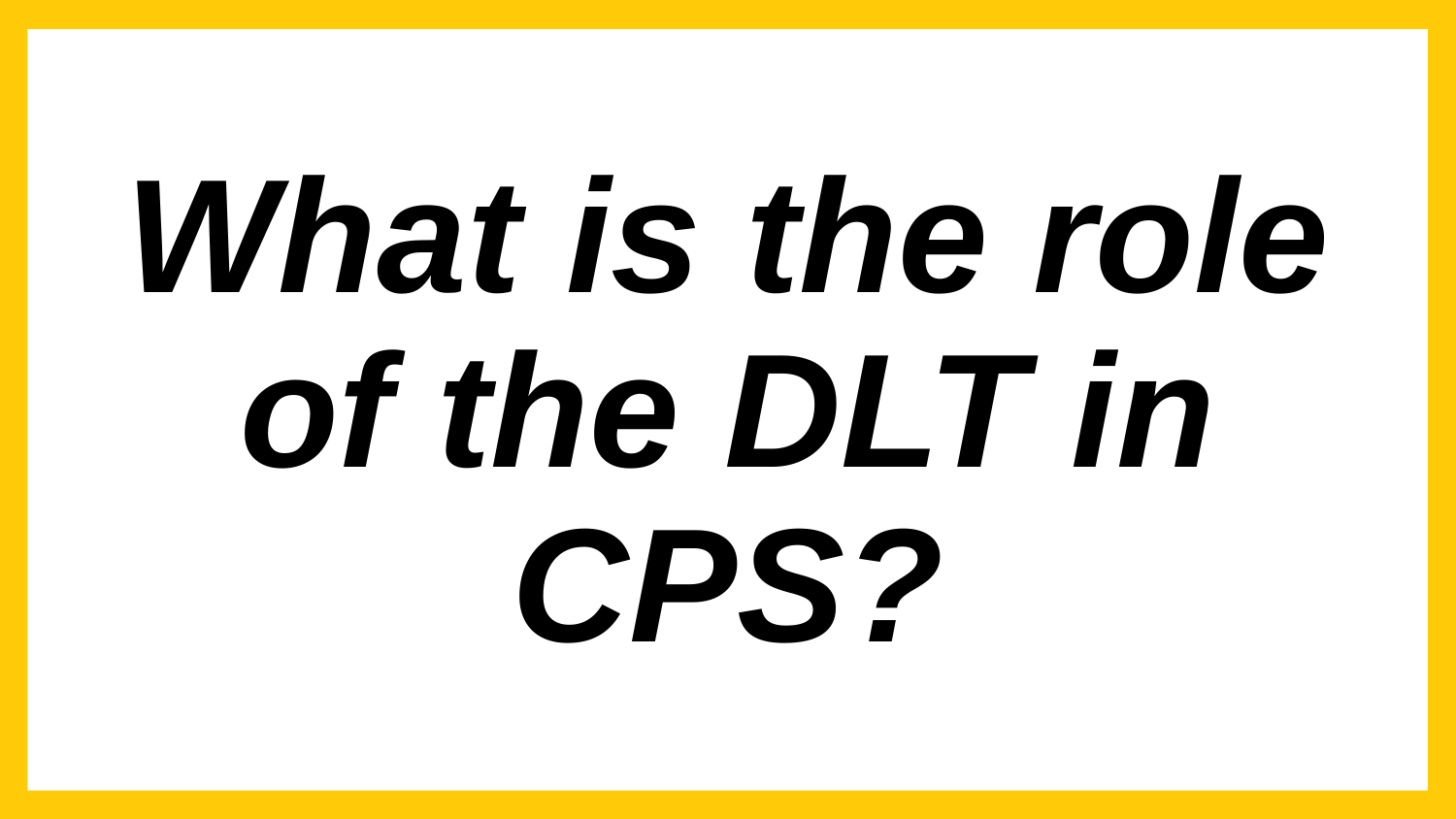

# What is the role of the DLT in CPS?